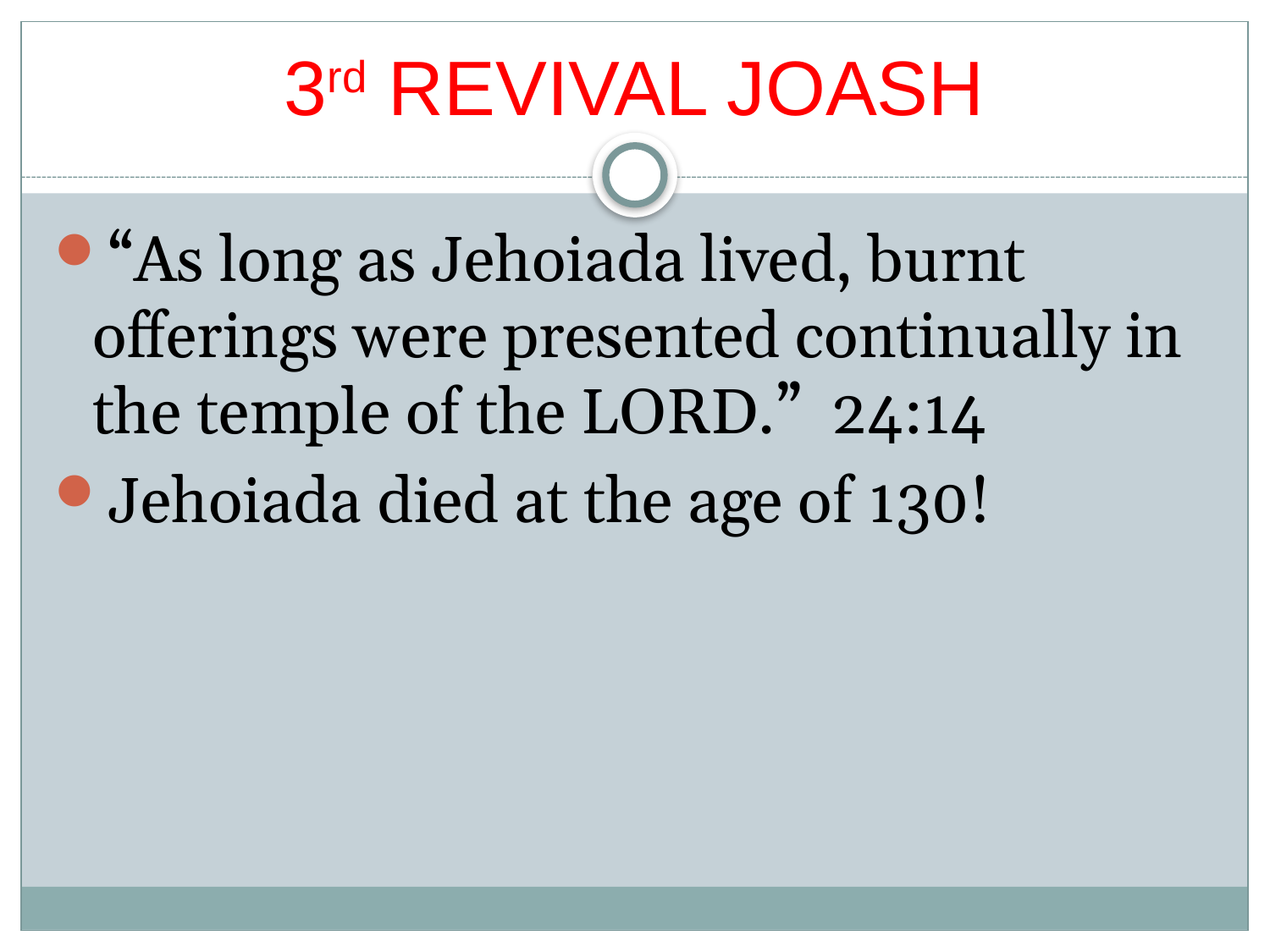

# 3rd REVIVAL JOASH
“As long as Jehoiada lived, burnt offerings were presented continually in the temple of the LORD.”  24:14
Jehoiada died at the age of 130!